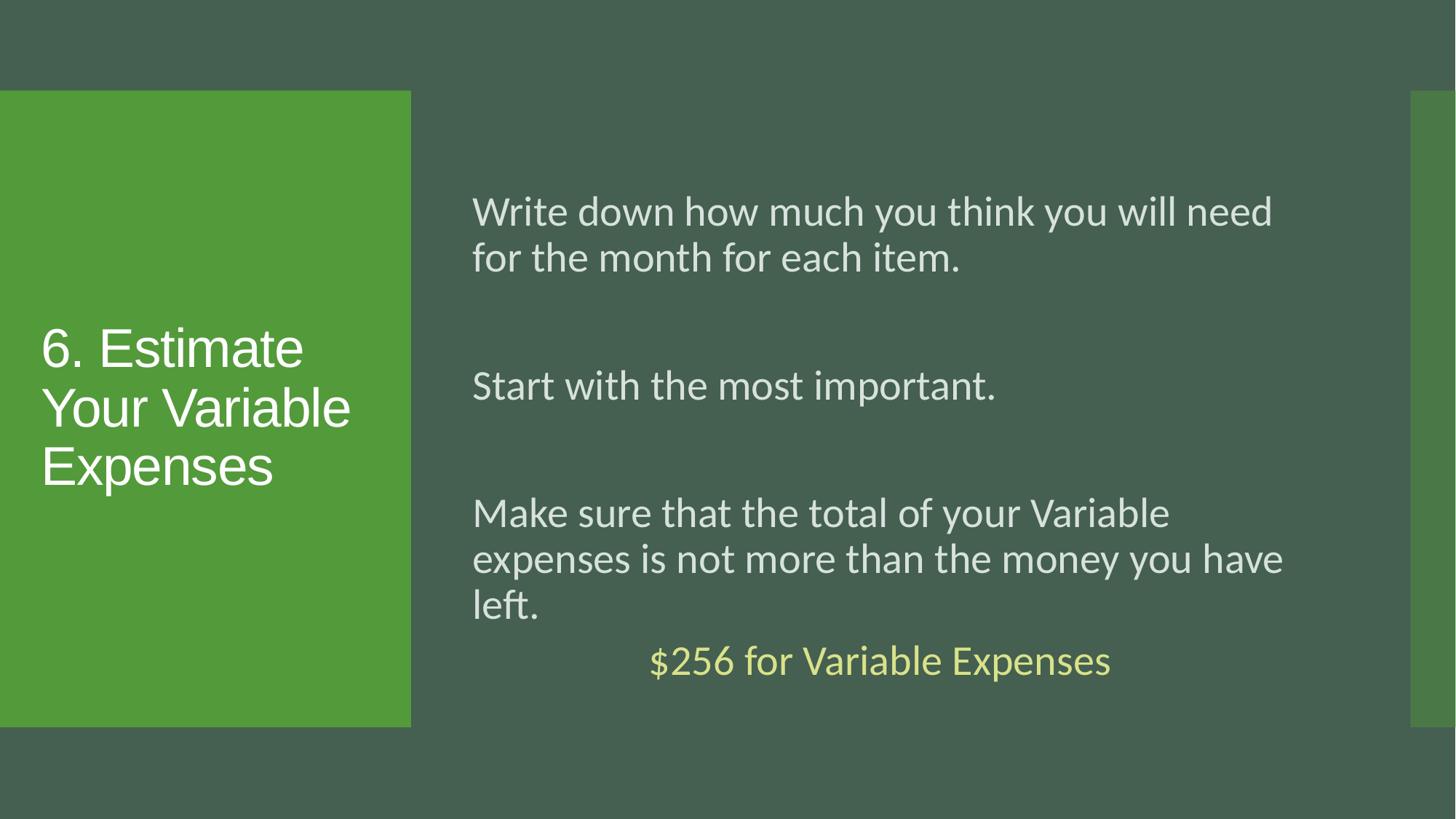

Write down how much you think you will need for the month for each item.

Start with the most important.

Make sure that the total of your Variable expenses is not more than the money you have left.
# 6. Estimate Your Variable Expenses
$256 for Variable Expenses